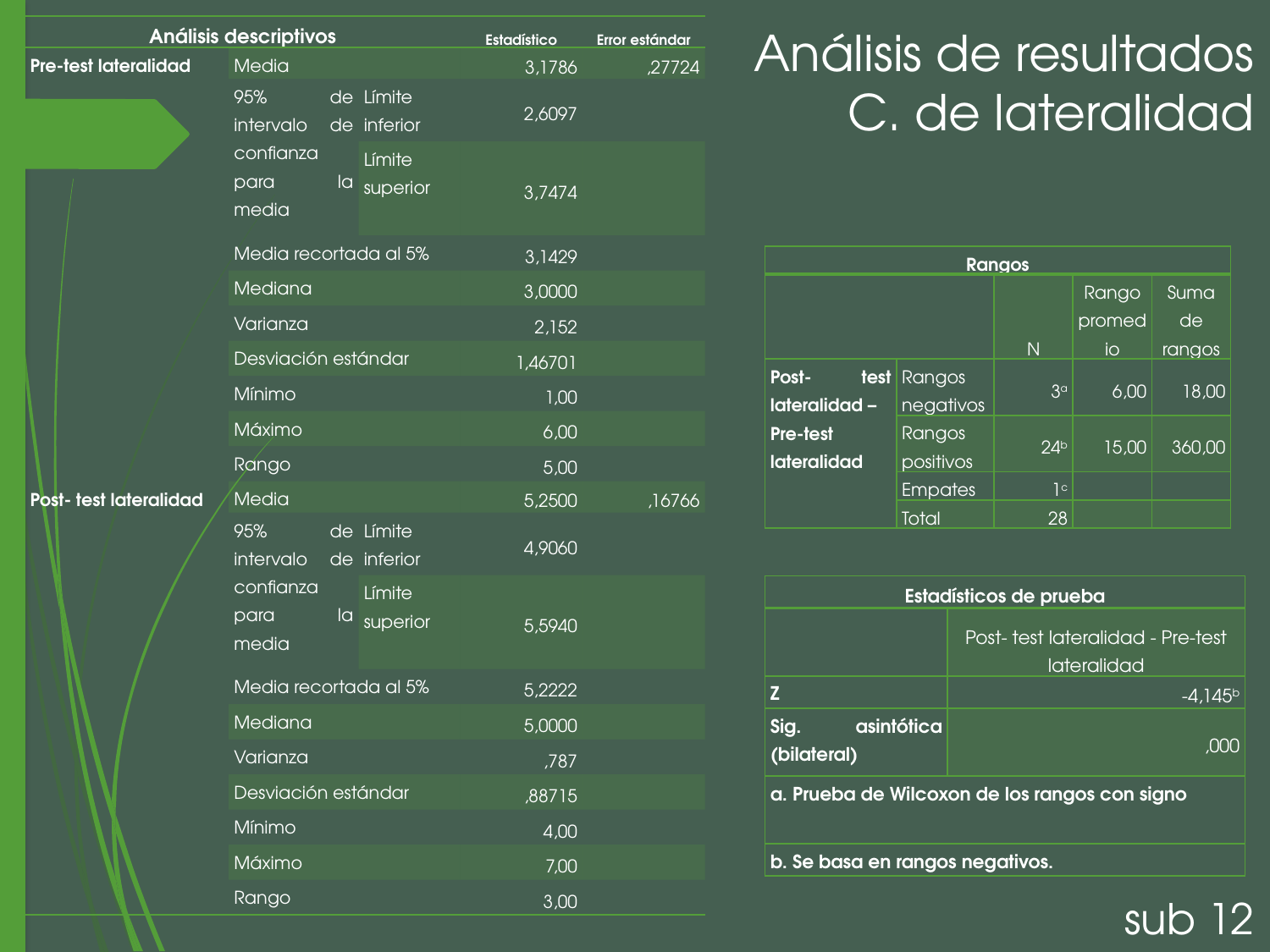

| Análisis descriptivos |  |  | Estadístico | Error estándar |
| --- | --- | --- | --- | --- |
| Pre-test lateralidad | Media |  | 3,1786 | ,27724 |
|  | 95% de intervalo de confianza para la media | Límite inferior | 2,6097 |  |
|  |  | Límite superior | 3,7474 |  |
|  | Media recortada al 5% |  | 3,1429 |  |
|  | Mediana |  | 3,0000 |  |
|  | Varianza |  | 2,152 |  |
|  | Desviación estándar |  | 1,46701 |  |
|  | Mínimo |  | 1,00 |  |
|  | Máximo |  | 6,00 |  |
|  | Rango |  | 5,00 |  |
| Post- test lateralidad | Media |  | 5,2500 | ,16766 |
|  | 95% de intervalo de confianza para la media | Límite inferior | 4,9060 |  |
|  |  | Límite superior | 5,5940 |  |
|  | Media recortada al 5% |  | 5,2222 |  |
|  | Mediana |  | 5,0000 |  |
|  | Varianza |  | ,787 |  |
|  | Desviación estándar |  | ,88715 |  |
|  | Mínimo |  | 4,00 |  |
|  | Máximo |  | 7,00 |  |
|  | Rango |  | 3,00 |  |
# Análisis de resultados C. de lateralidad
| Rangos |  |  |  |  |
| --- | --- | --- | --- | --- |
|  |  | N | Rango promedio | Suma de rangos |
| Post- test lateralidad – Pre-test lateralidad | Rangos negativos | 3a | 6,00 | 18,00 |
|  | Rangos positivos | 24b | 15,00 | 360,00 |
|  | Empates | 1c |  |  |
|  | Total | 28 |  |  |
| Estadísticos de prueba |  |
| --- | --- |
|  | Post- test lateralidad - Pre-test lateralidad |
| Z | -4,145b |
| Sig. asintótica (bilateral) | ,000 |
| a. Prueba de Wilcoxon de los rangos con signo |  |
| b. Se basa en rangos negativos. |  |
sub 12